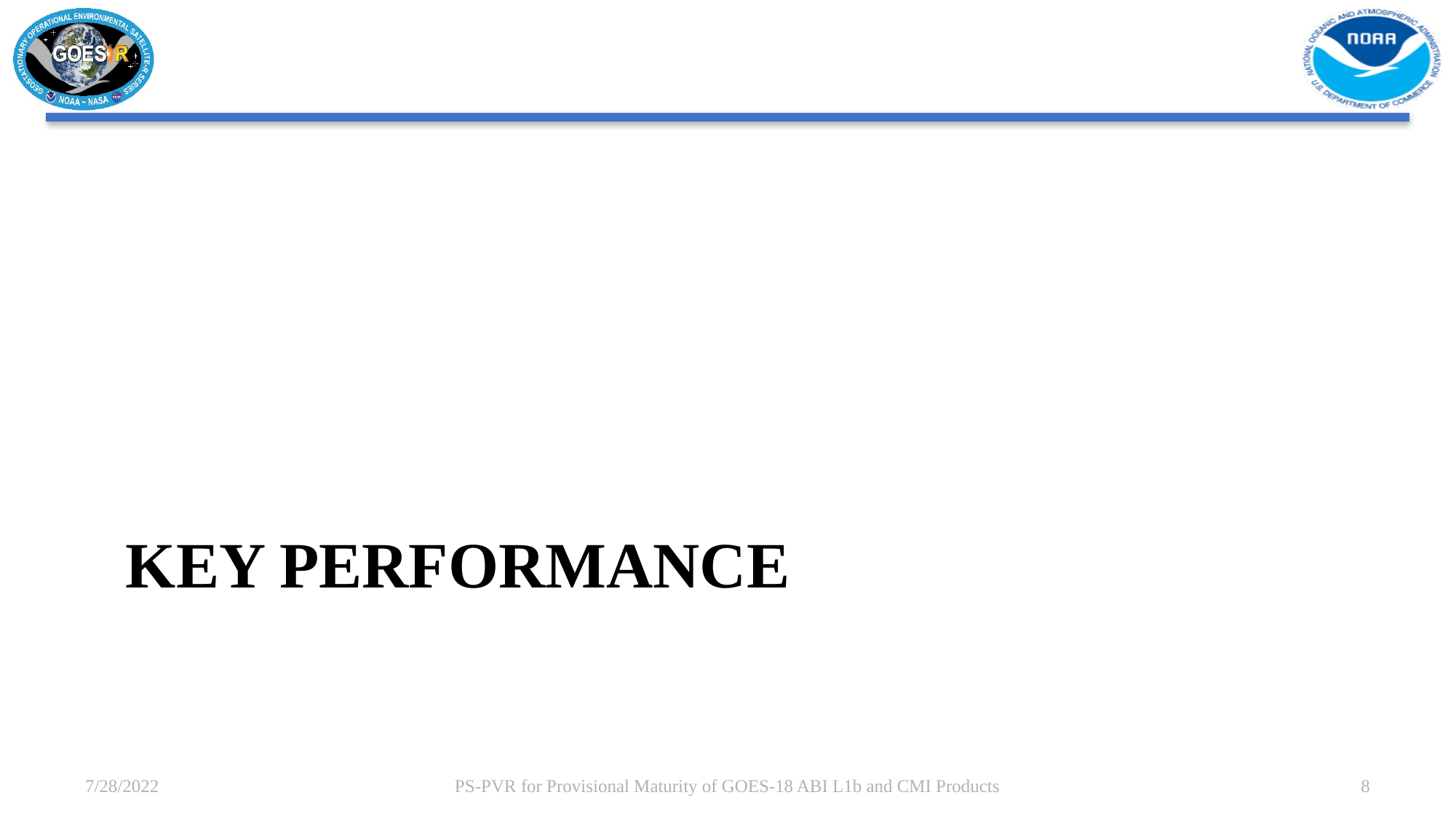

# Key performance
7/28/2022
PS-PVR for Provisional Maturity of GOES-18 ABI L1b and CMI Products
8